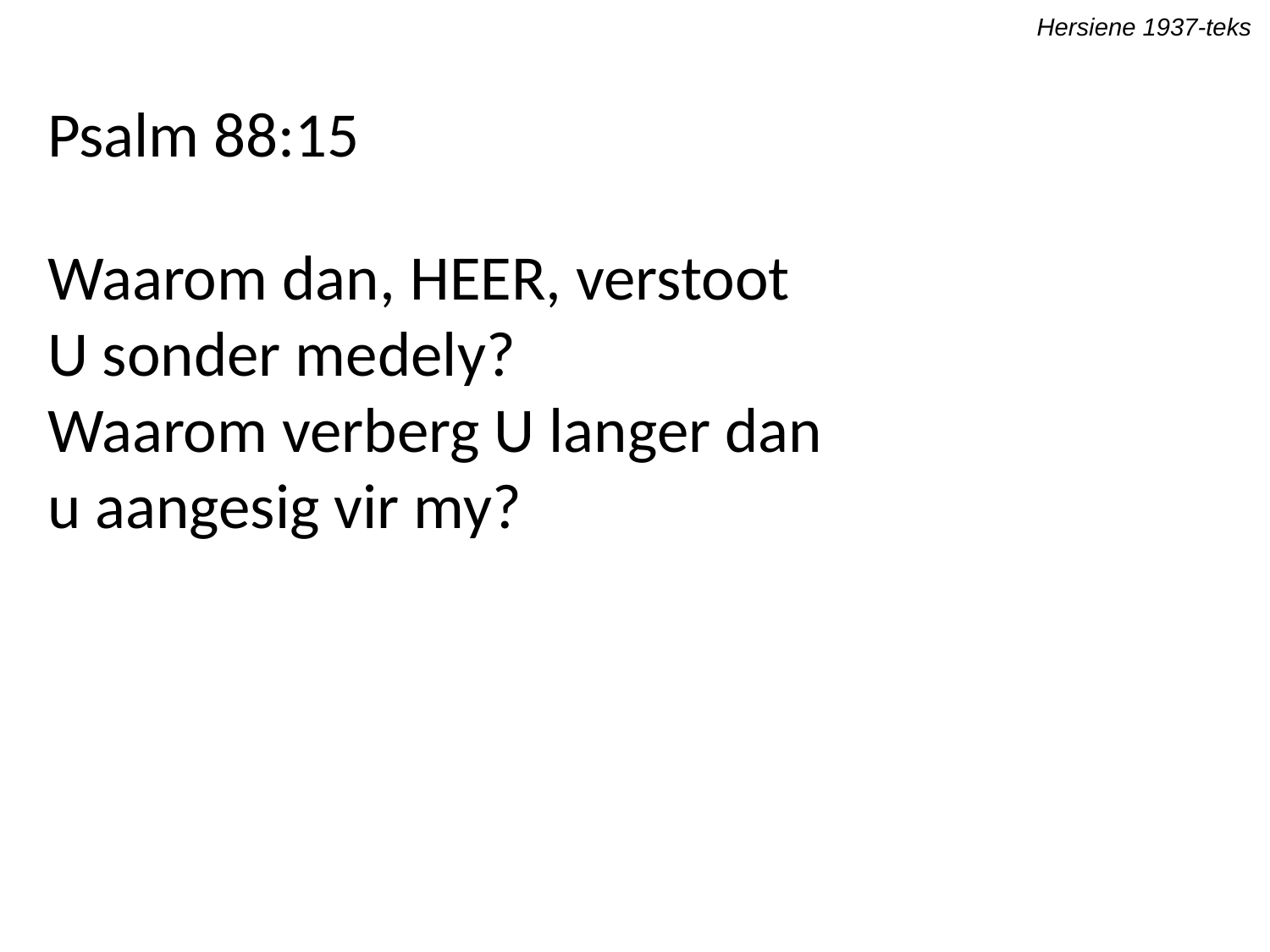

Hersiene 1937-teks
Psalm 88:15

Waarom dan, Heer, verstoot
U sonder medely?
Waarom verberg U langer dan
u aangesig vir my?